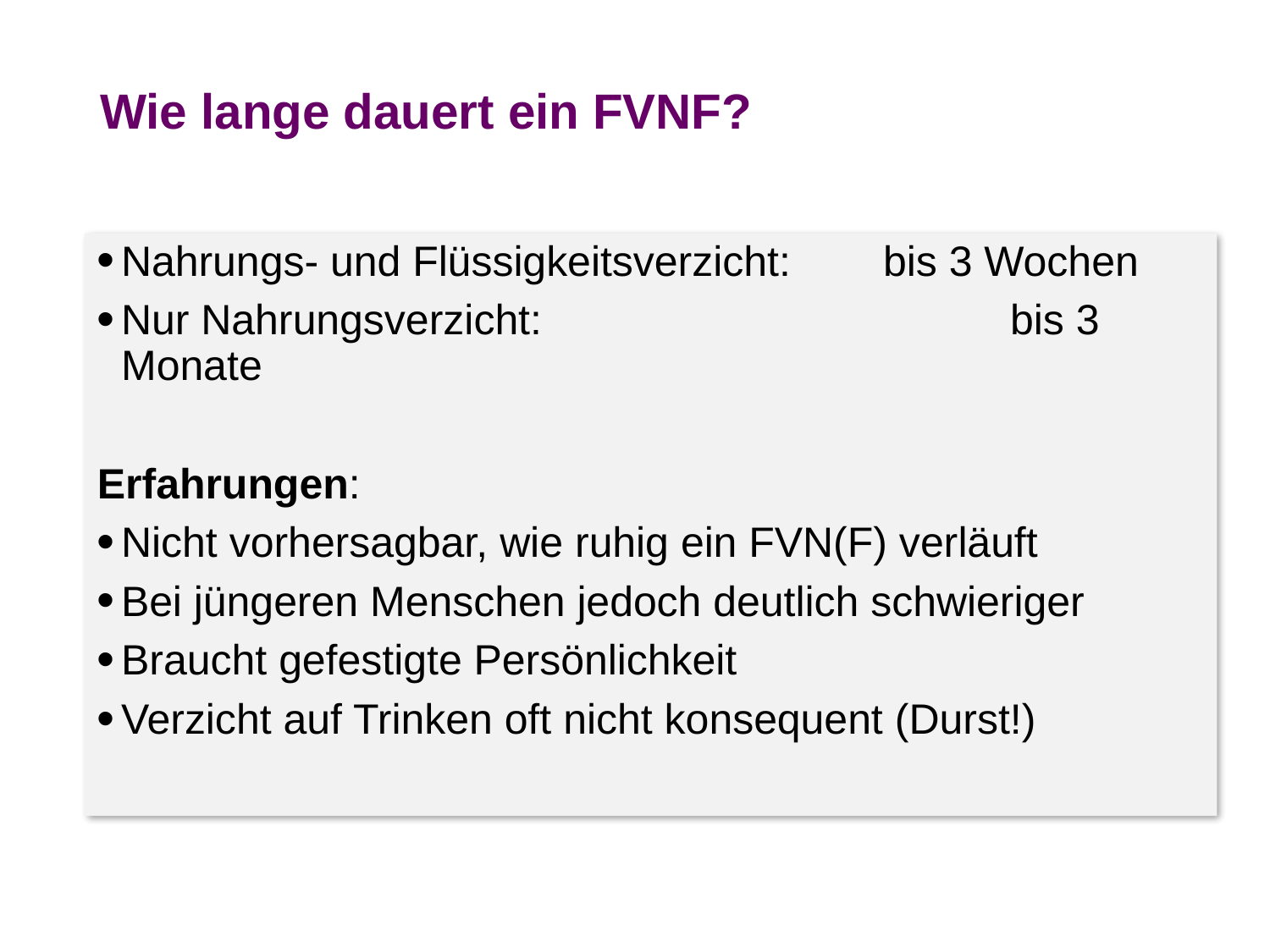

# Wie lange dauert ein FVNF?
Nahrungs- und Flüssigkeitsverzicht: 	bis 3 Wochen
Nur Nahrungsverzicht:				bis 3 Monate

Erfahrungen:
Nicht vorhersagbar, wie ruhig ein FVN(F) verläuft
Bei jüngeren Menschen jedoch deutlich schwieriger
Braucht gefestigte Persönlichkeit
Verzicht auf Trinken oft nicht konsequent (Durst!)